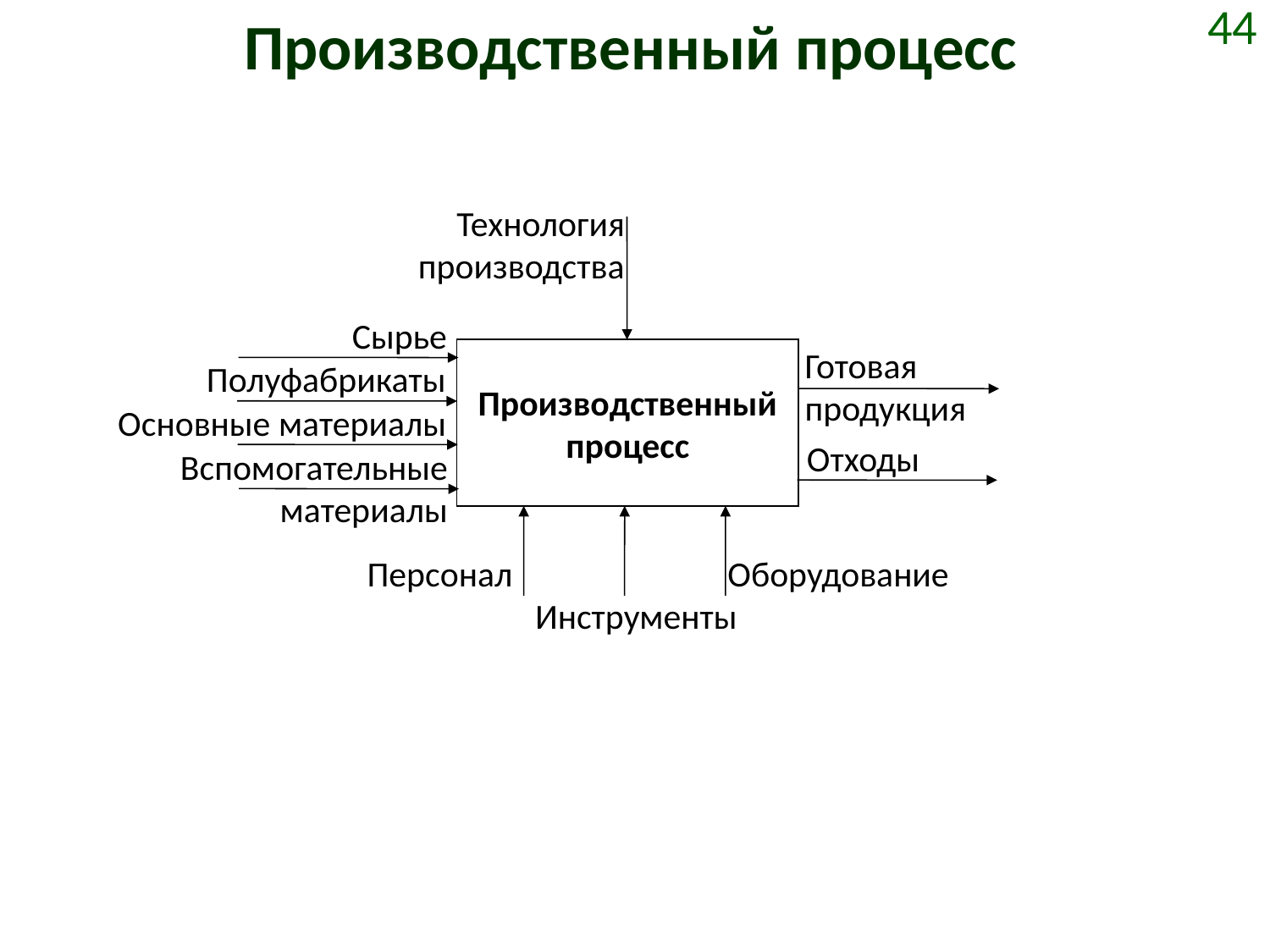

# Производственный процесс
44
Технология производства

Сырье
Производственный процесс
Готовая продукция

Полуфабрикаты

Основные материалы
Отходы

Вспомогательные материалы

Персонал
Оборудование
Инструменты